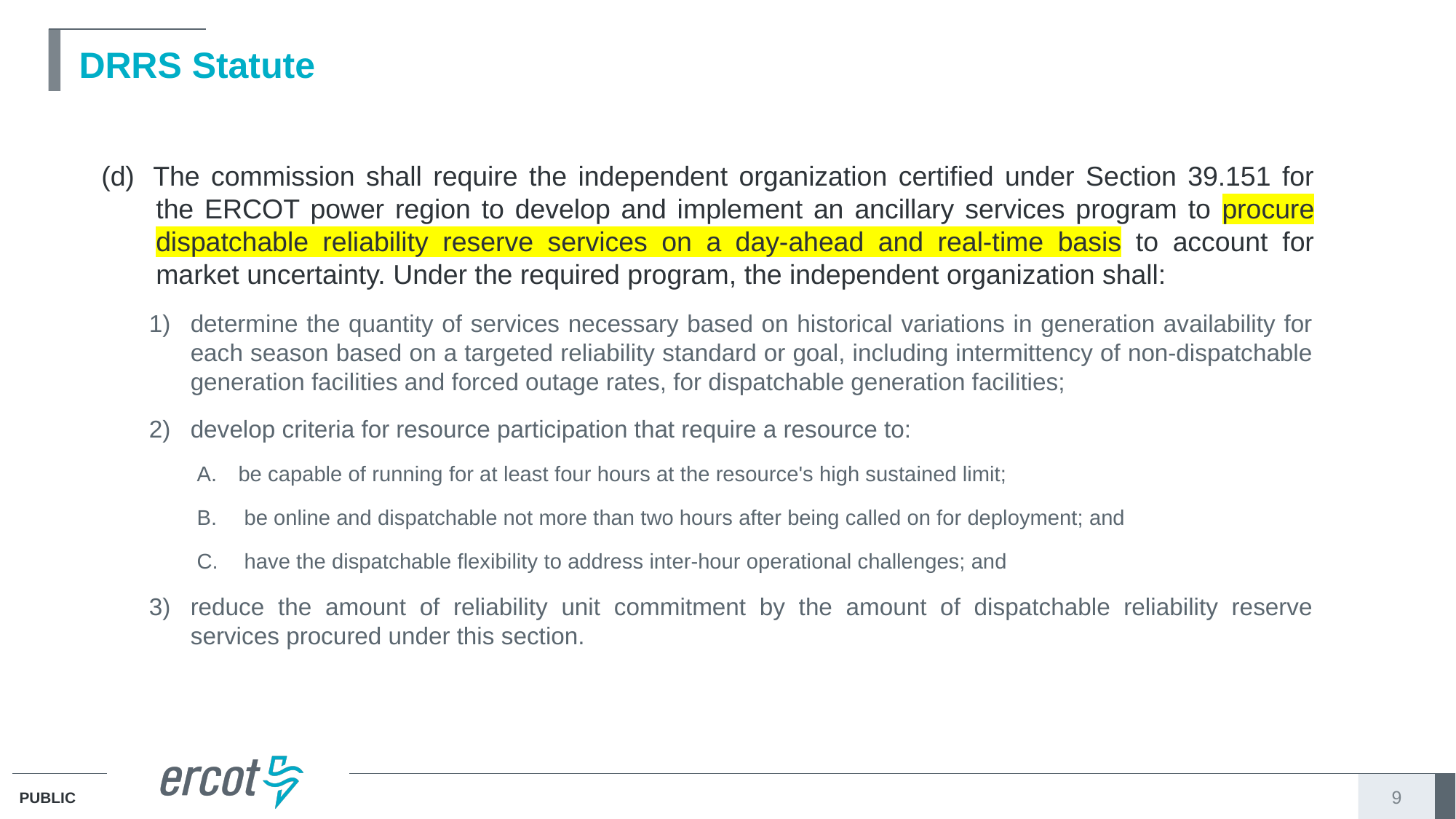

# DRRS Statute
(d)  The commission shall require the independent organization certified under Section 39.151 for the ERCOT power region to develop and implement an ancillary services program to procure dispatchable reliability reserve services on a day-ahead and real-time basis to account for market uncertainty. Under the required program, the independent organization shall:
determine the quantity of services necessary based on historical variations in generation availability for each season based on a targeted reliability standard or goal, including intermittency of non-dispatchable generation facilities and forced outage rates, for dispatchable generation facilities;
develop criteria for resource participation that require a resource to:
be capable of running for at least four hours at the resource's high sustained limit;
 be online and dispatchable not more than two hours after being called on for deployment; and
 have the dispatchable flexibility to address inter-hour operational challenges; and
reduce the amount of reliability unit commitment by the amount of dispatchable reliability reserve services procured under this section.
9